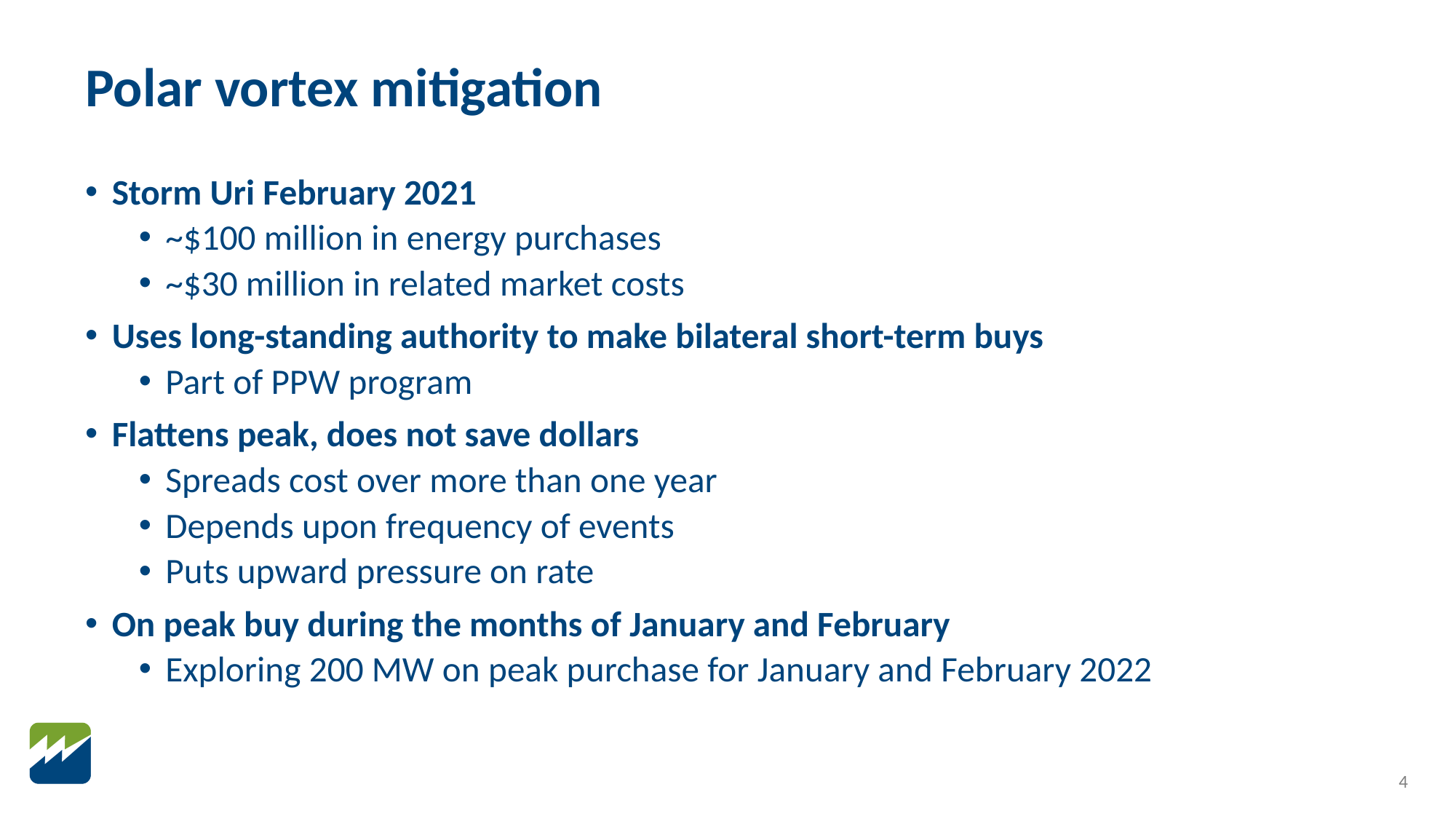

# Polar vortex mitigation
Storm Uri February 2021
~$100 million in energy purchases
~$30 million in related market costs
Uses long-standing authority to make bilateral short-term buys
Part of PPW program
Flattens peak, does not save dollars
Spreads cost over more than one year
Depends upon frequency of events
Puts upward pressure on rate
On peak buy during the months of January and February
Exploring 200 MW on peak purchase for January and February 2022
4